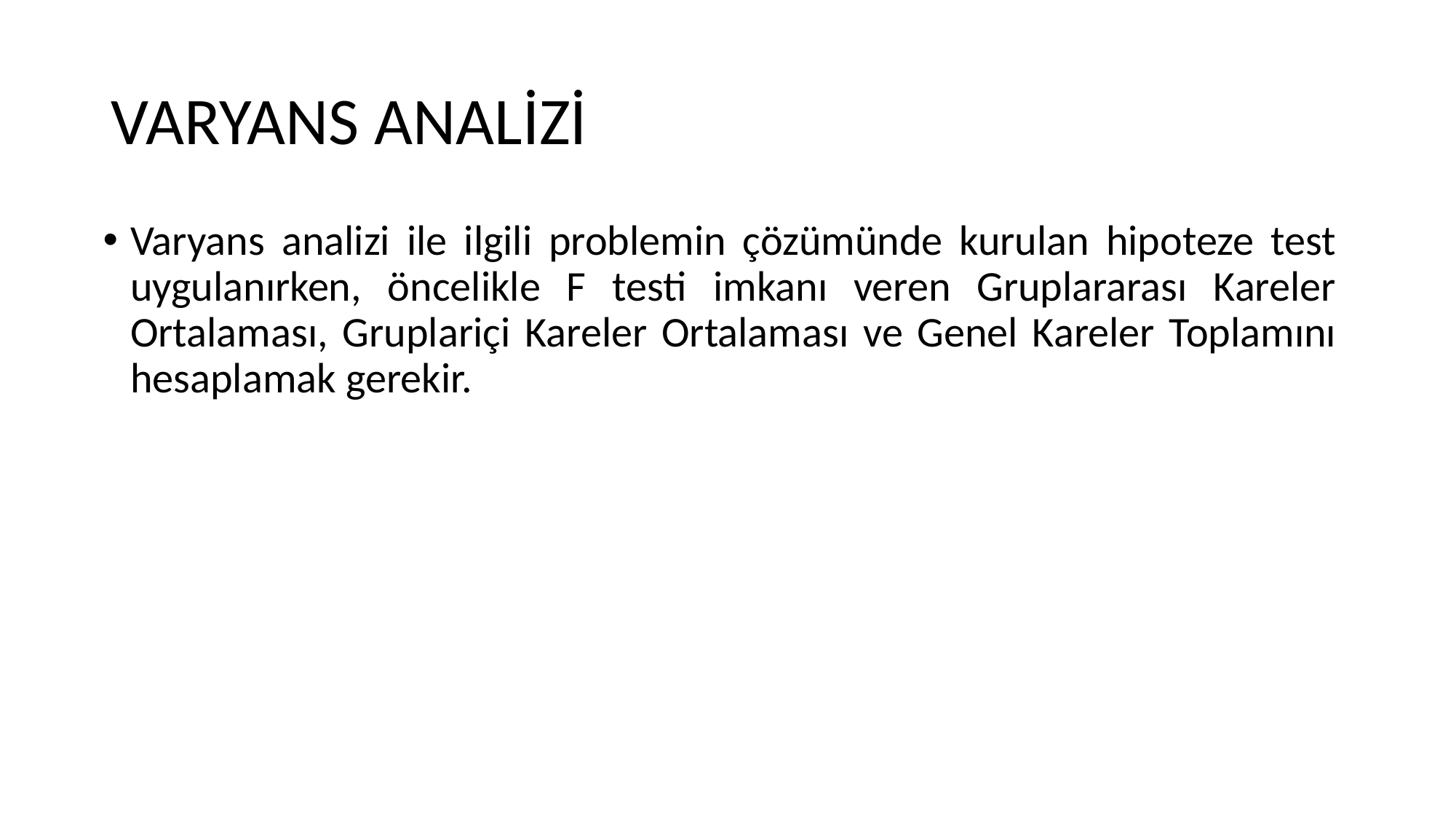

# VARYANS ANALİZİ
Varyans analizi ile ilgili problemin çözümünde kurulan hipoteze test uygulanırken, öncelikle F testi imkanı veren Gruplararası Kareler Ortalaması, Gruplariçi Kareler Ortalaması ve Genel Kareler Toplamını hesaplamak gerekir.